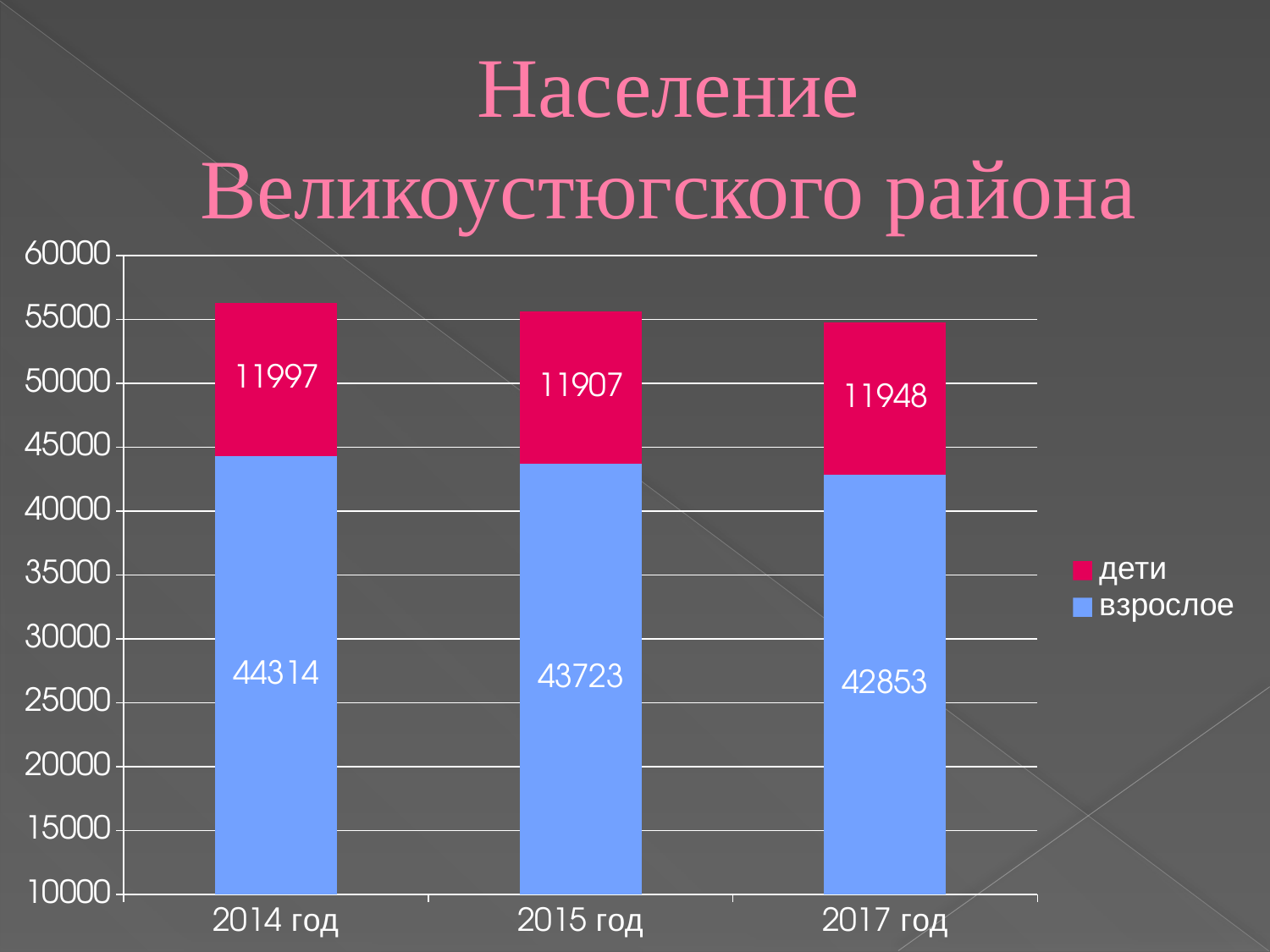

# Население Великоустюгского района

### Chart

| Category | взрослое | дети |
|---|---|---|
| 2014 год | 44314.0 | 11997.0 |
| 2015 год | 43723.0 | 11907.0 |
| 2017 год | 42853.0 | 11948.0 |